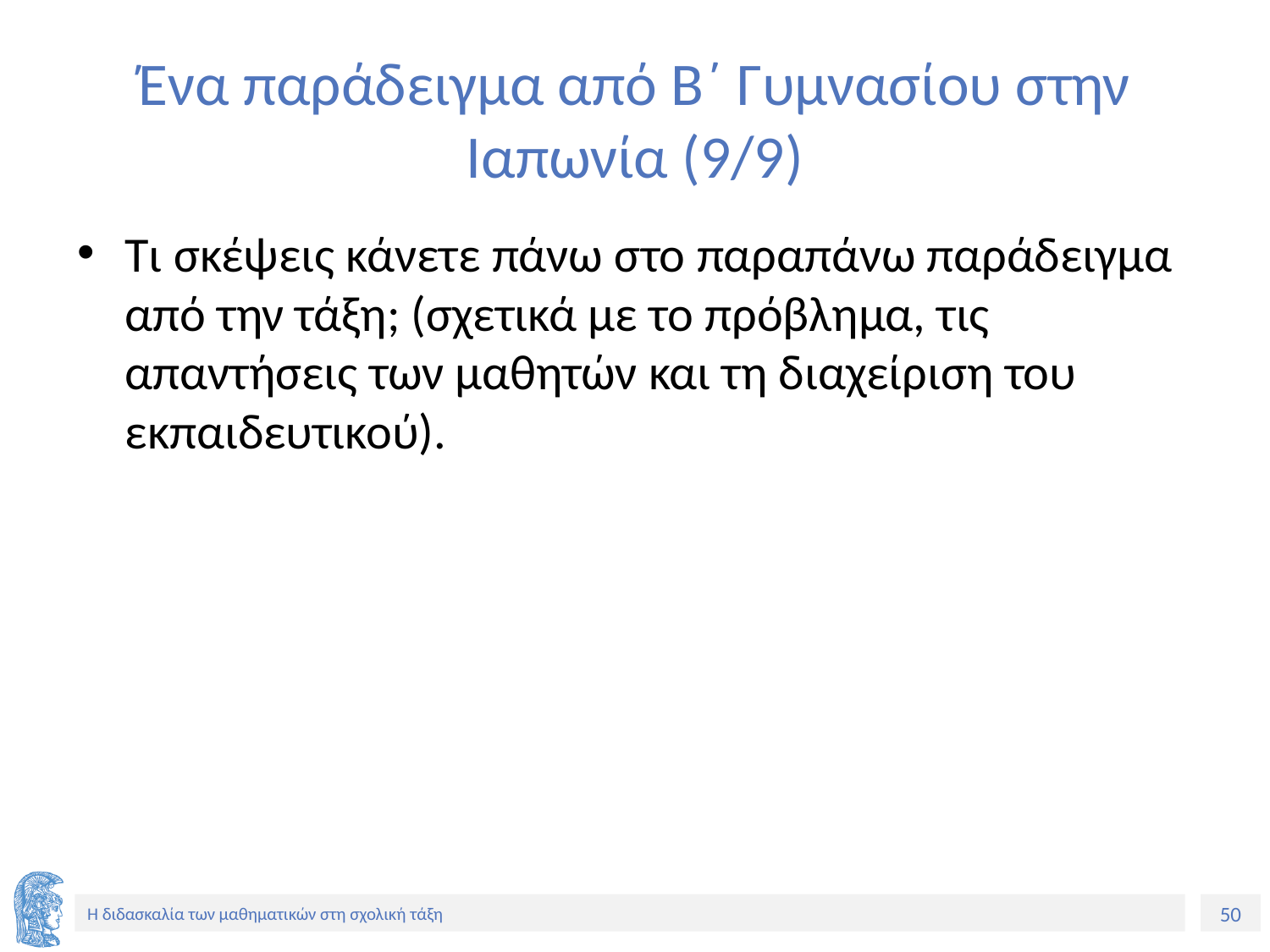

# Ένα παράδειγμα από Β΄ Γυμνασίου στην Ιαπωνία (9/9)
Τι σκέψεις κάνετε πάνω στο παραπάνω παράδειγμα από την τάξη; (σχετικά με το πρόβλημα, τις απαντήσεις των μαθητών και τη διαχείριση του εκπαιδευτικού).